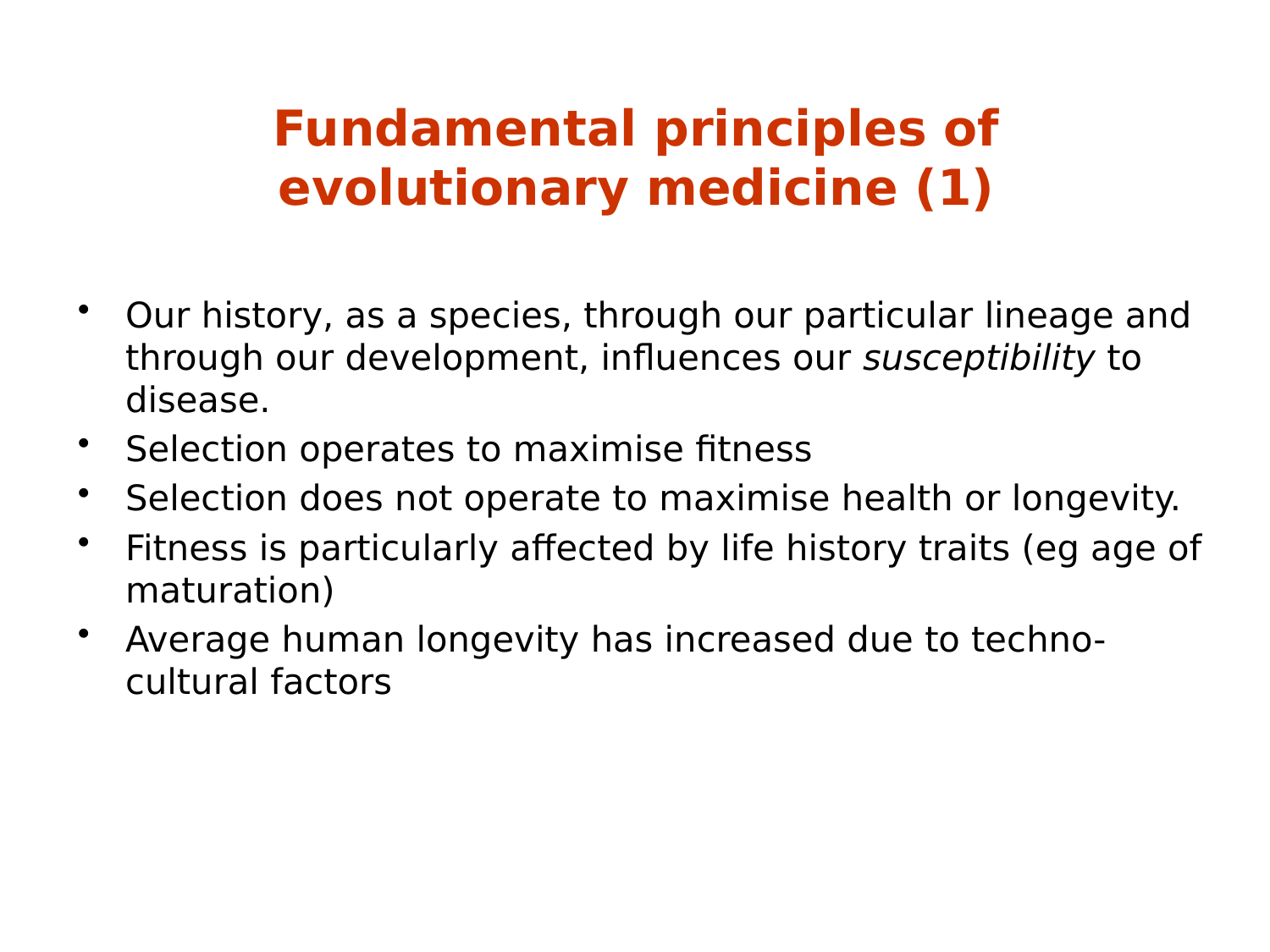

Some background concepts
Fundamental principles of
evolutionary medicine (1)
Our history, as a species, through our particular lineage and through our development, influences our susceptibility to disease.
Selection operates to maximise fitness
Selection does not operate to maximise health or longevity.
Fitness is particularly affected by life history traits (eg age of maturation)
Average human longevity has increased due to techno-cultural factors